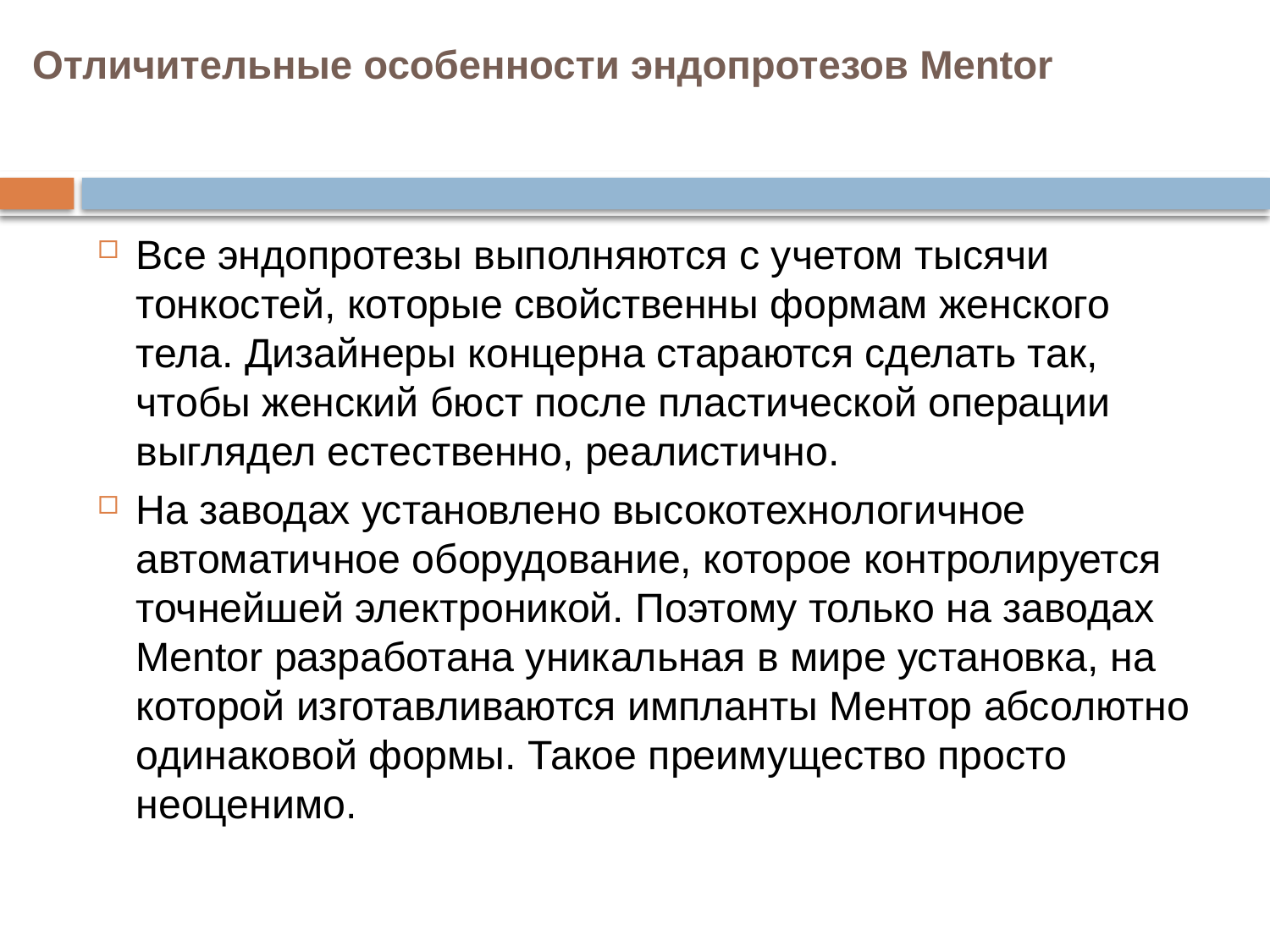

# Отличительные особенности эндопротезов Mentor
Все эндопротезы выполняются с учетом тысячи тонкостей, которые свойственны формам женского тела. Дизайнеры концерна стараются сделать так, чтобы женский бюст после пластической операции выглядел естественно, реалистично.
На заводах установлено высокотехнологичное автоматичное оборудование, которое контролируется точнейшей электроникой. Поэтому только на заводах Mentor разработана уникальная в мире установка, на которой изготавливаются импланты Ментор абсолютно одинаковой формы. Такое преимущество просто неоценимо.